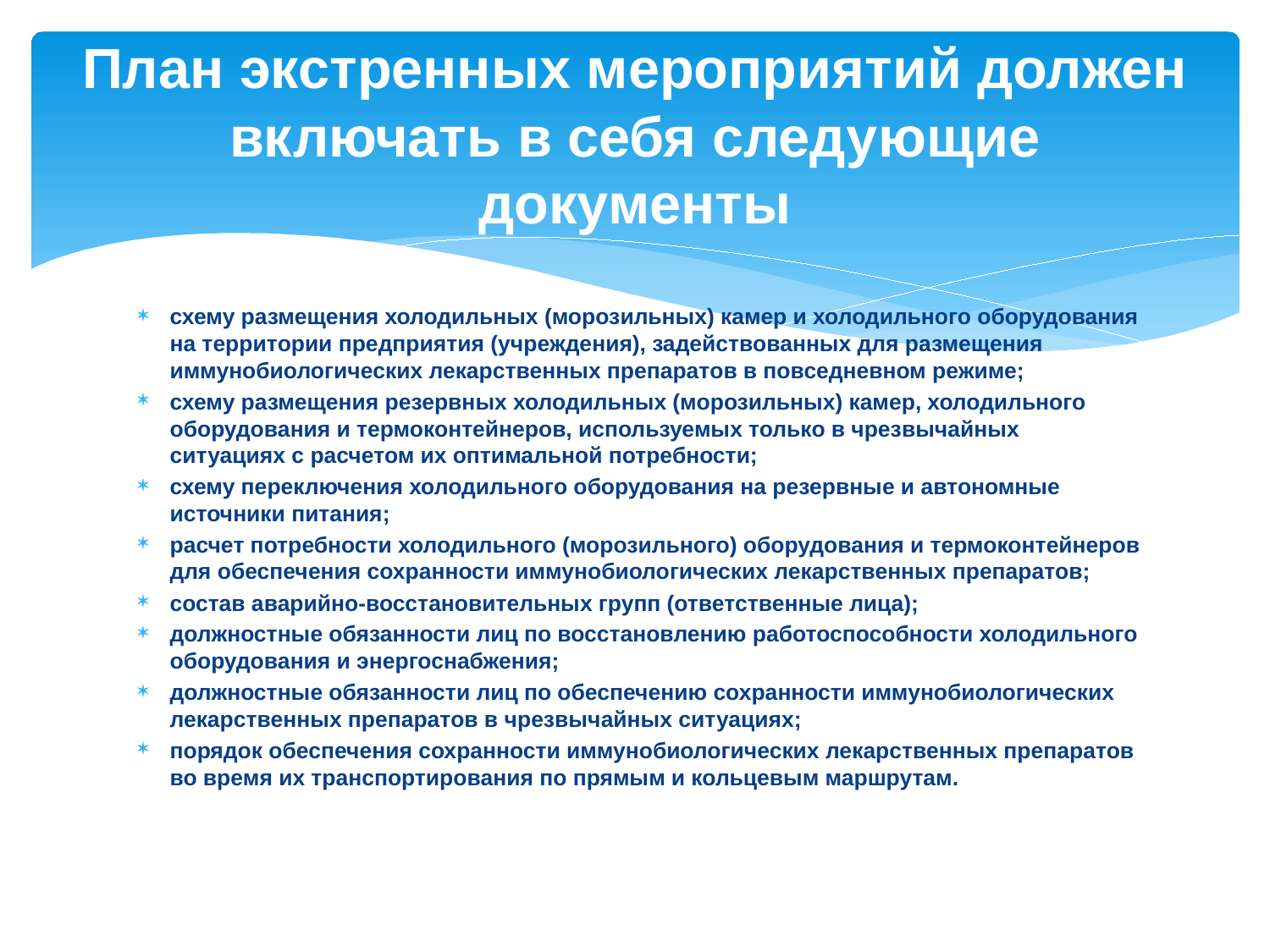

# План экстренных мероприятий должен включать в себя следующие документы
схему размещения холодильных (морозильных) камер и холодильного оборудования на территории предприятия (учреждения), задействованных для размещения иммунобиологических лекарственных препаратов в повседневном режиме;
схему размещения резервных холодильных (морозильных) камер, холодильного оборудования и термоконтейнеров, используемых только в чрезвычайных ситуациях с расчетом их оптимальной потребности;
схему переключения холодильного оборудования на резервные и автономные источники питания;
расчет потребности холодильного (морозильного) оборудования и термоконтейнеров для обеспечения сохранности иммунобиологических лекарственных препаратов;
состав аварийно-восстановительных групп (ответственные лица);
должностные обязанности лиц по восстановлению работоспособности холодильного оборудования и энергоснабжения;
должностные обязанности лиц по обеспечению сохранности иммунобиологических лекарственных препаратов в чрезвычайных ситуациях;
порядок обеспечения сохранности иммунобиологических лекарственных препаратов во время их транспортирования по прямым и кольцевым маршрутам.